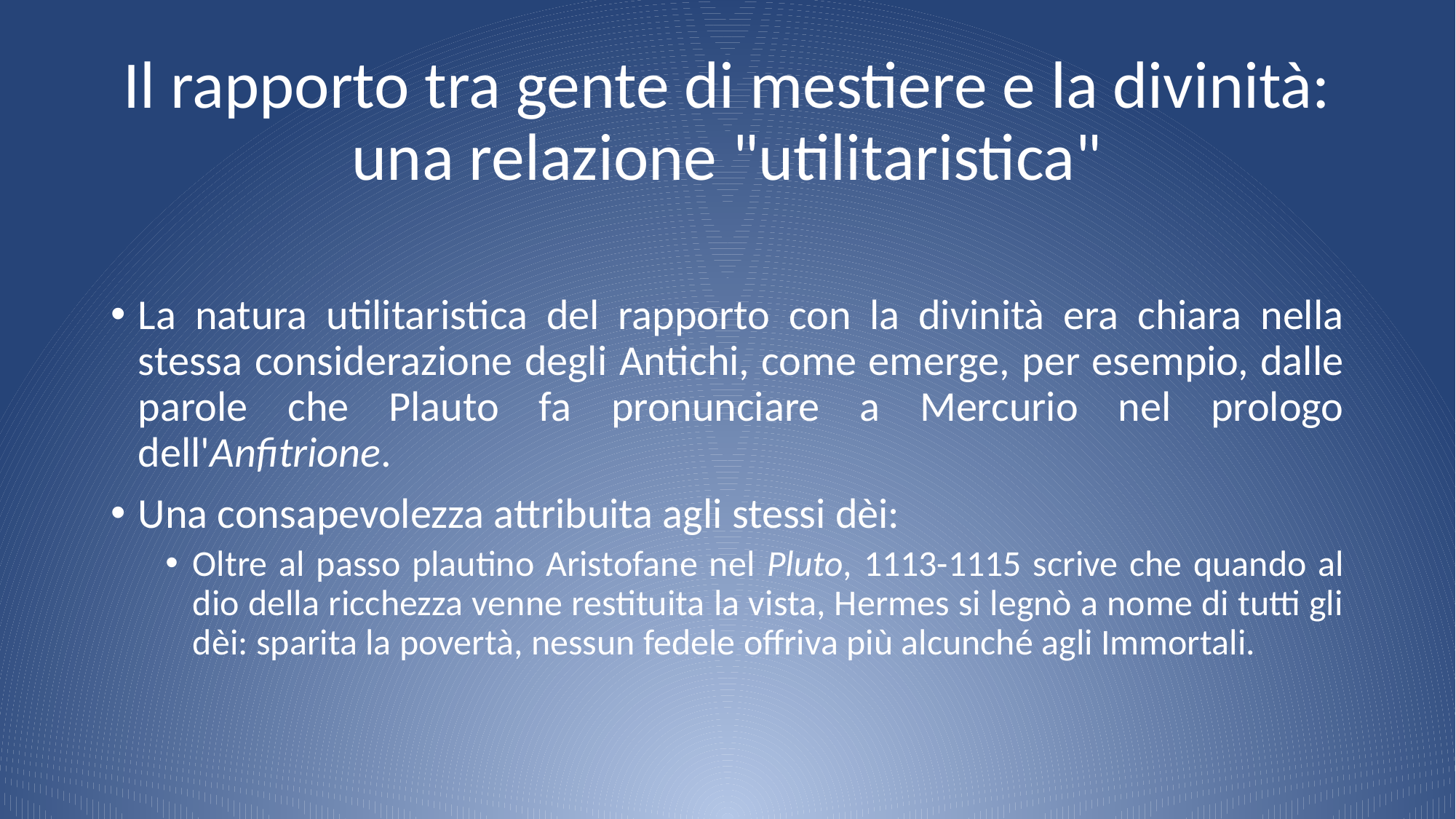

# Il rapporto tra gente di mestiere e la divinità: una relazione "utilitaristica"
La natura utilitaristica del rapporto con la divinità era chiara nella stessa considerazione degli Antichi, come emerge, per esempio, dalle parole che Plauto fa pronunciare a Mercurio nel prologo dell'Anfitrione.
Una consapevolezza attribuita agli stessi dèi:
Oltre al passo plautino Aristofane nel Pluto, 1113-1115 scrive che quando al dio della ricchezza venne restituita la vista, Hermes si legnò a nome di tutti gli dèi: sparita la povertà, nessun fedele offriva più alcunché agli Immortali.